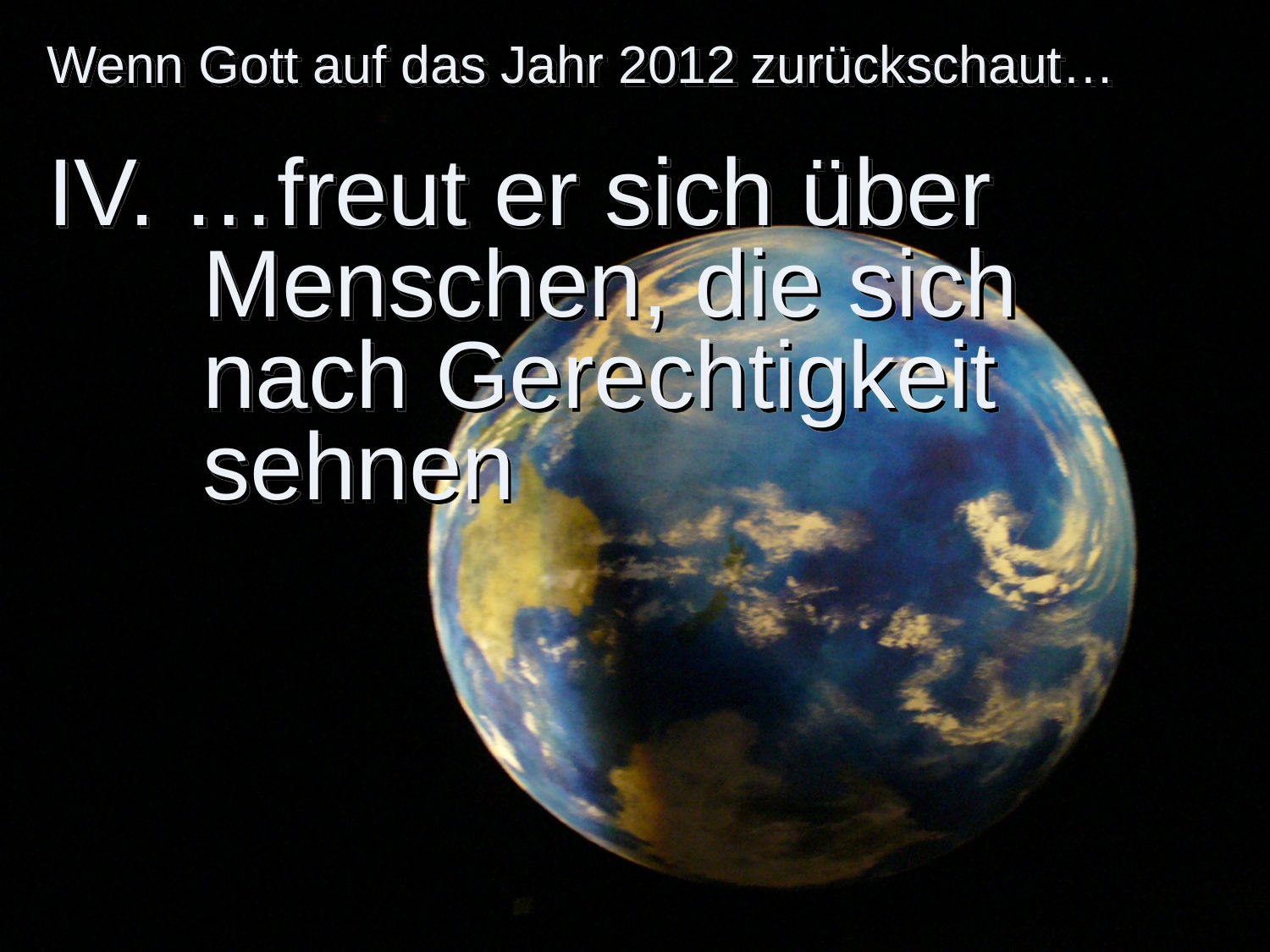

Wenn Gott auf das Jahr 2012 zurückschaut…
# IV. …freut er sich über Menschen, die sich nach Gerechtigkeit sehnen